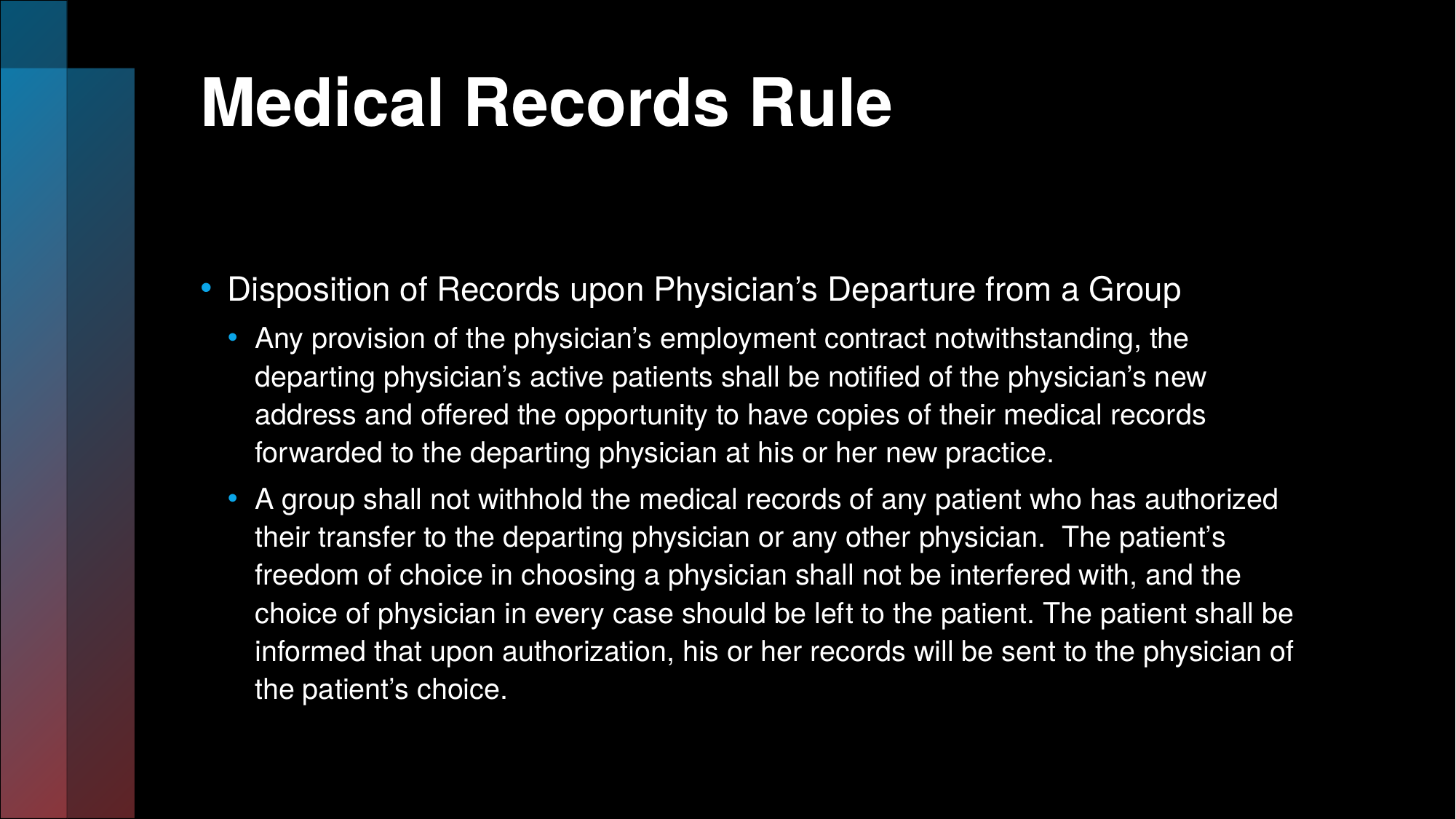

# Medical Records Rule
Disposition of Records upon Physician’s Departure from a Group
Any provision of the physician’s employment contract notwithstanding, the departing physician’s active patients shall be notified of the physician’s new address and offered the opportunity to have copies of their medical records forwarded to the departing physician at his or her new practice.
A group shall not withhold the medical records of any patient who has authorized their transfer to the departing physician or any other physician.  The patient’s freedom of choice in choosing a physician shall not be interfered with, and the choice of physician in every case should be left to the patient. The patient shall be informed that upon authorization, his or her records will be sent to the physician of the patient’s choice.